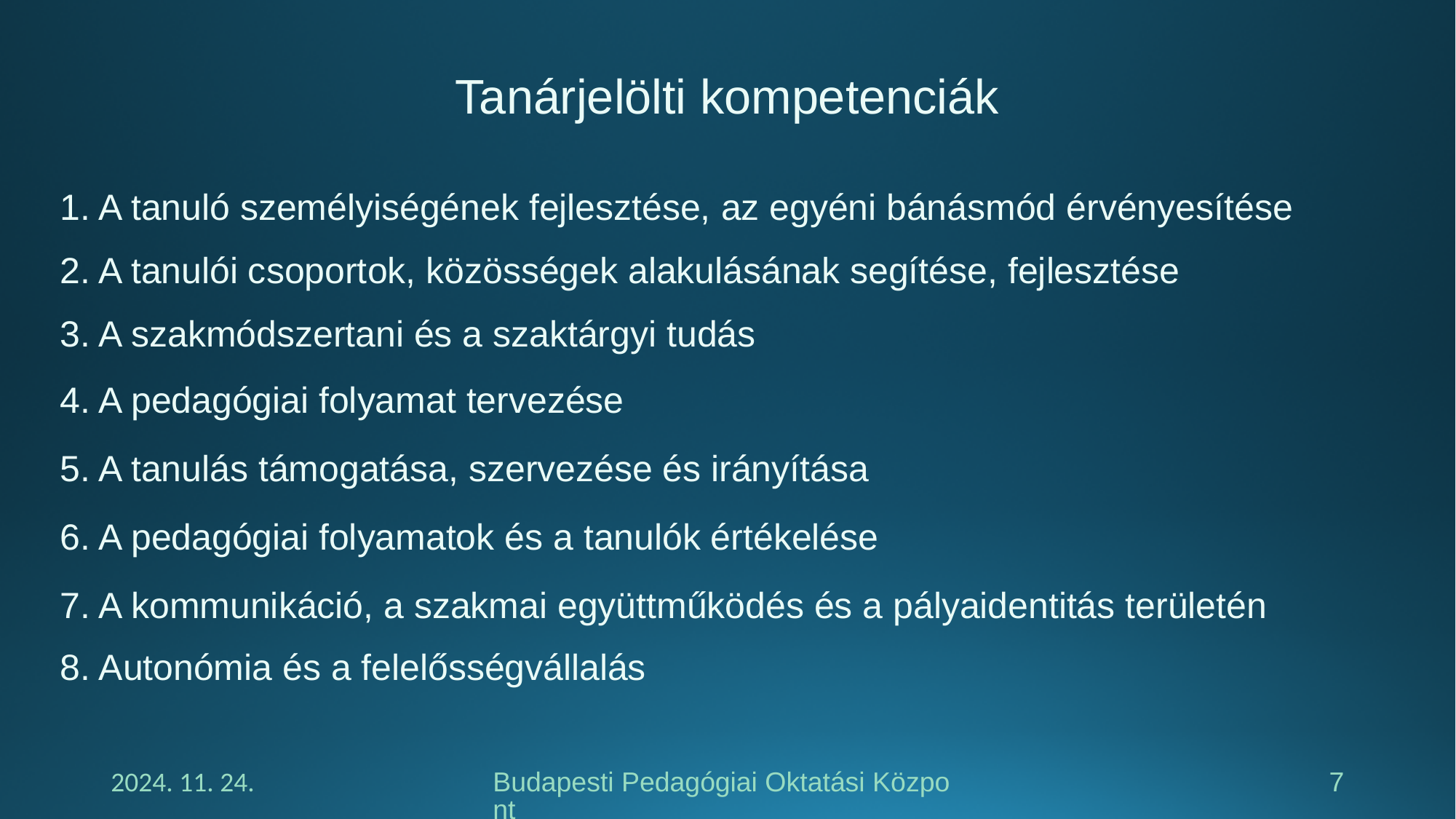

Tanárjelölti kompetenciák
1. A tanuló személyiségének fejlesztése, az egyéni bánásmód érvényesítése
2. A tanulói csoportok, közösségek alakulásának segítése, fejlesztése
3. A szakmódszertani és a szaktárgyi tudás
4. A pedagógiai folyamat tervezése
5. A tanulás támogatása, szervezése és irányítása
6. A pedagógiai folyamatok és a tanulók értékelése
7. A kommunikáció, a szakmai együttműködés és a pályaidentitás területén
8. Autonómia és a felelősségvállalás
2024. 11. 24.
Budapesti Pedagógiai Oktatási Központ
7